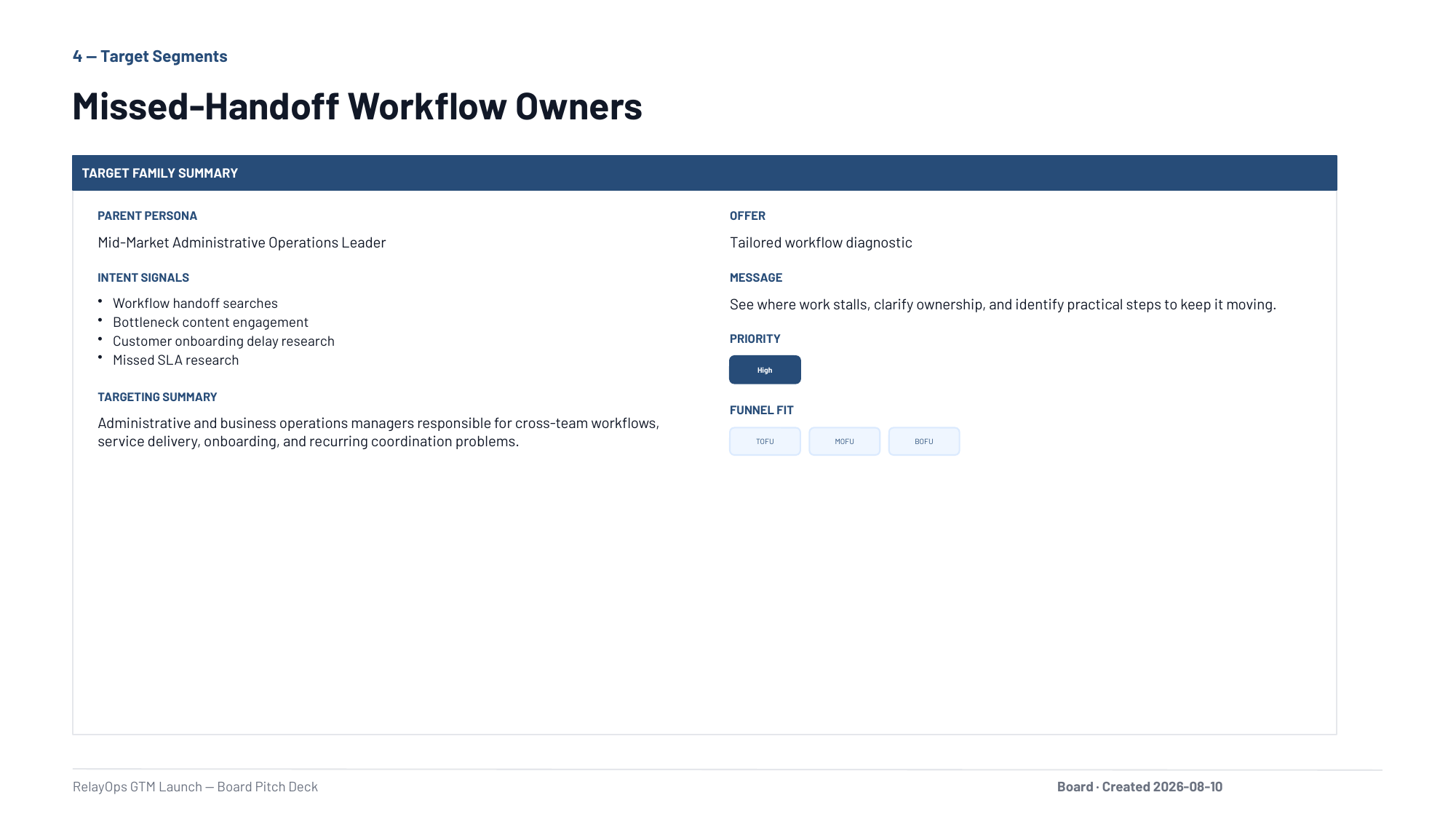

4 — Target Segments
Missed-Handoff Workflow Owners

TARGET FAMILY SUMMARY
PARENT PERSONA
OFFER
Mid-Market Administrative Operations Leader
Tailored workflow diagnostic
INTENT SIGNALS
MESSAGE
Workflow handoff searches
Bottleneck content engagement
Customer onboarding delay research
Missed SLA research
See where work stalls, clarify ownership, and identify practical steps to keep it moving.
PRIORITY

High
TARGETING SUMMARY
FUNNEL FIT
Administrative and business operations managers responsible for cross-team workflows, service delivery, onboarding, and recurring coordination problems.

TOFU

MOFU

BOFU

RelayOps GTM Launch — Board Pitch Deck
Board · Created 2026-08-10